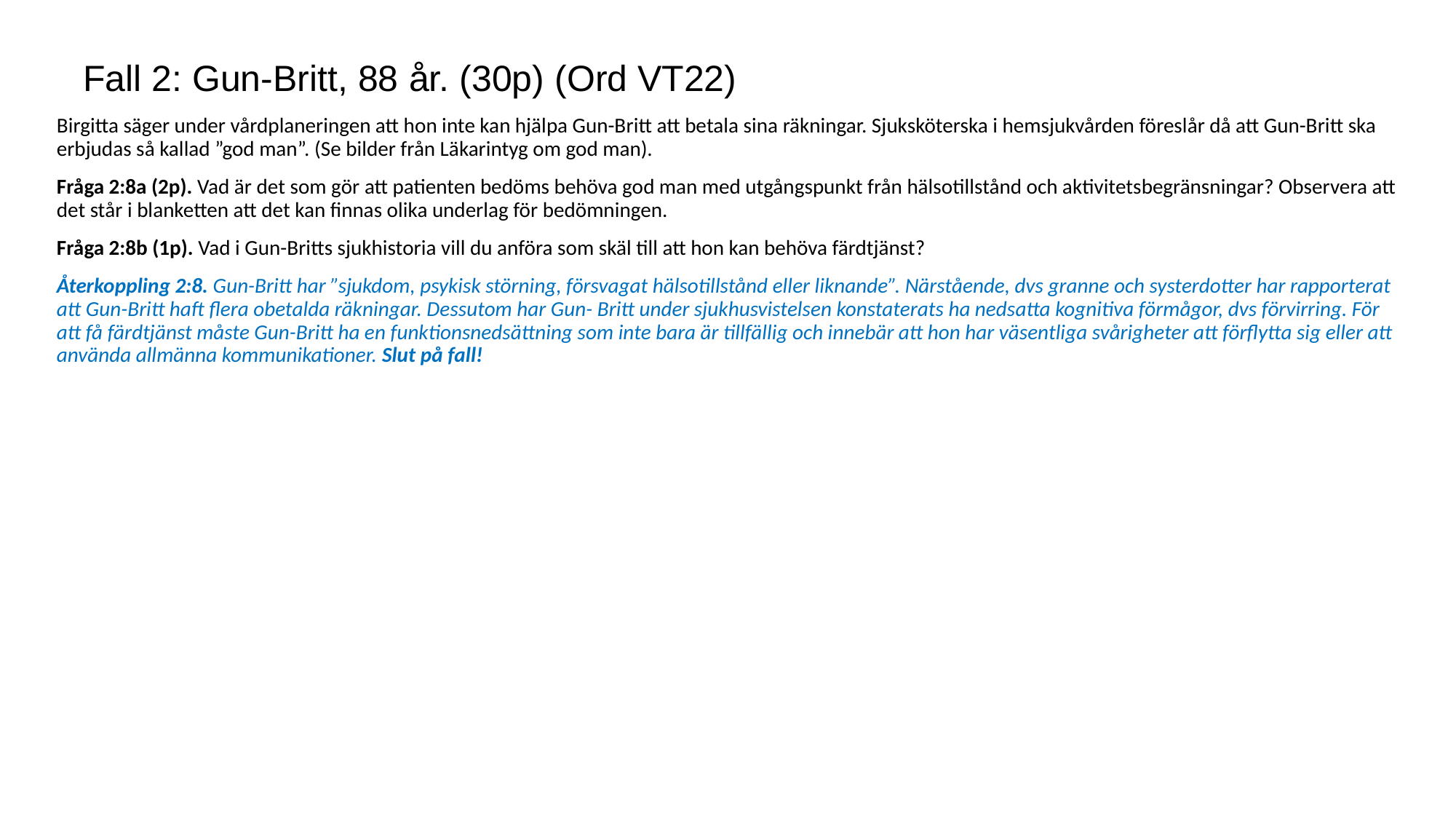

# Fall 2: Gun-Britt, 88 år. (30p) (Ord VT22)
Birgitta säger under vårdplaneringen att hon inte kan hjälpa Gun-Britt att betala sina räkningar. Sjuksköterska i hemsjukvården föreslår då att Gun-Britt ska erbjudas så kallad ”god man”. (Se bilder från Läkarintyg om god man).
Fråga 2:8a (2p). Vad är det som gör att patienten bedöms behöva god man med utgångspunkt från hälsotillstånd och aktivitetsbegränsningar? Observera att det står i blanketten att det kan finnas olika underlag för bedömningen.
Fråga 2:8b (1p). Vad i Gun-Britts sjukhistoria vill du anföra som skäl till att hon kan behöva färdtjänst?
Återkoppling 2:8. Gun-Britt har ”sjukdom, psykisk störning, försvagat hälsotillstånd eller liknande”. Närstående, dvs granne och systerdotter har rapporterat att Gun-Britt haft flera obetalda räkningar. Dessutom har Gun- Britt under sjukhusvistelsen konstaterats ha nedsatta kognitiva förmågor, dvs förvirring. För att få färdtjänst måste Gun-Britt ha en funktionsnedsättning som inte bara är tillfällig och innebär att hon har väsentliga svårigheter att förflytta sig eller att använda allmänna kommunikationer. Slut på fall!